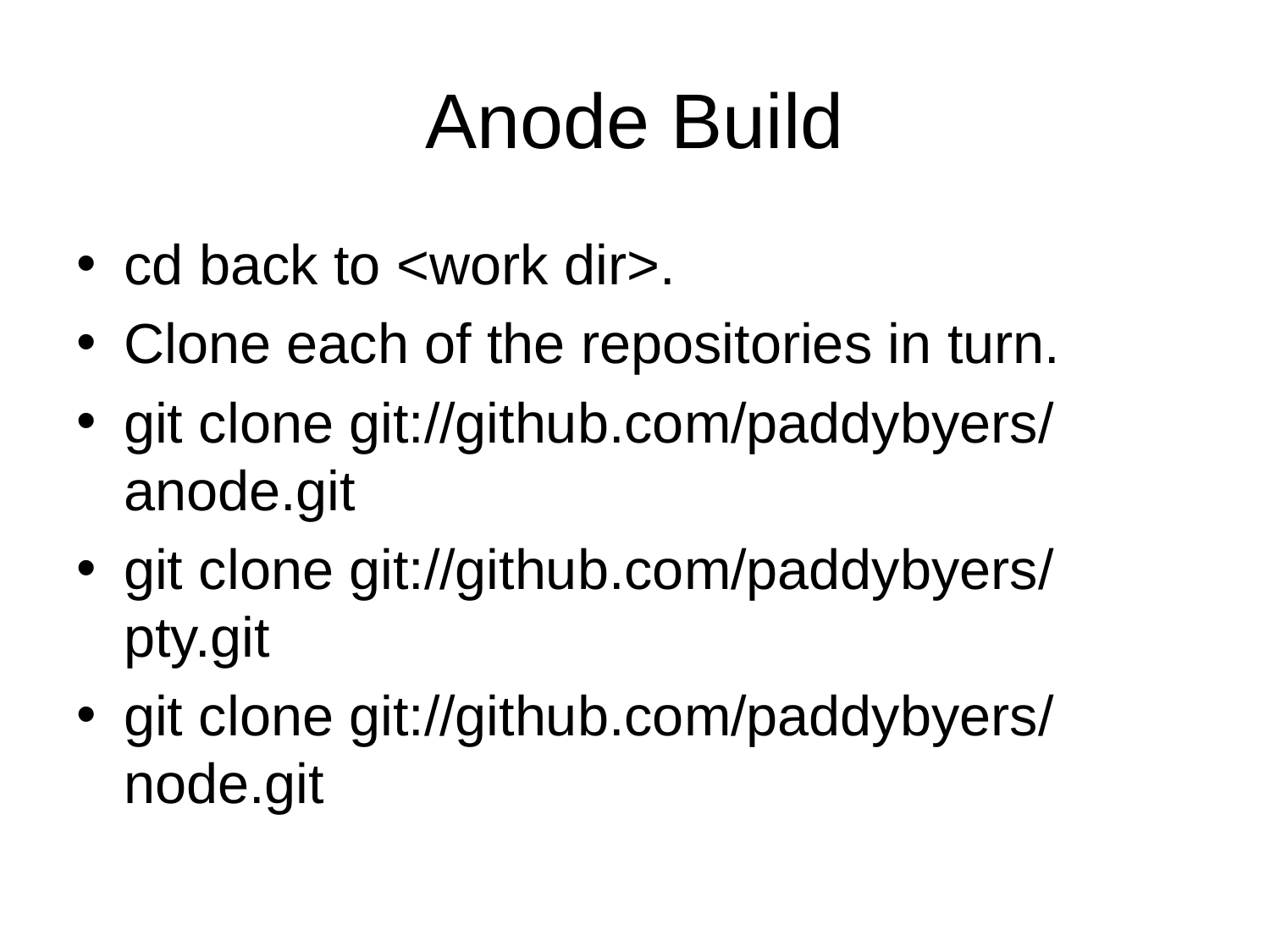

# Anode Build
cd back to <work dir>.
Clone each of the repositories in turn.
git clone git://github.com/paddybyers/anode.git
git clone git://github.com/paddybyers/pty.git
git clone git://github.com/paddybyers/node.git